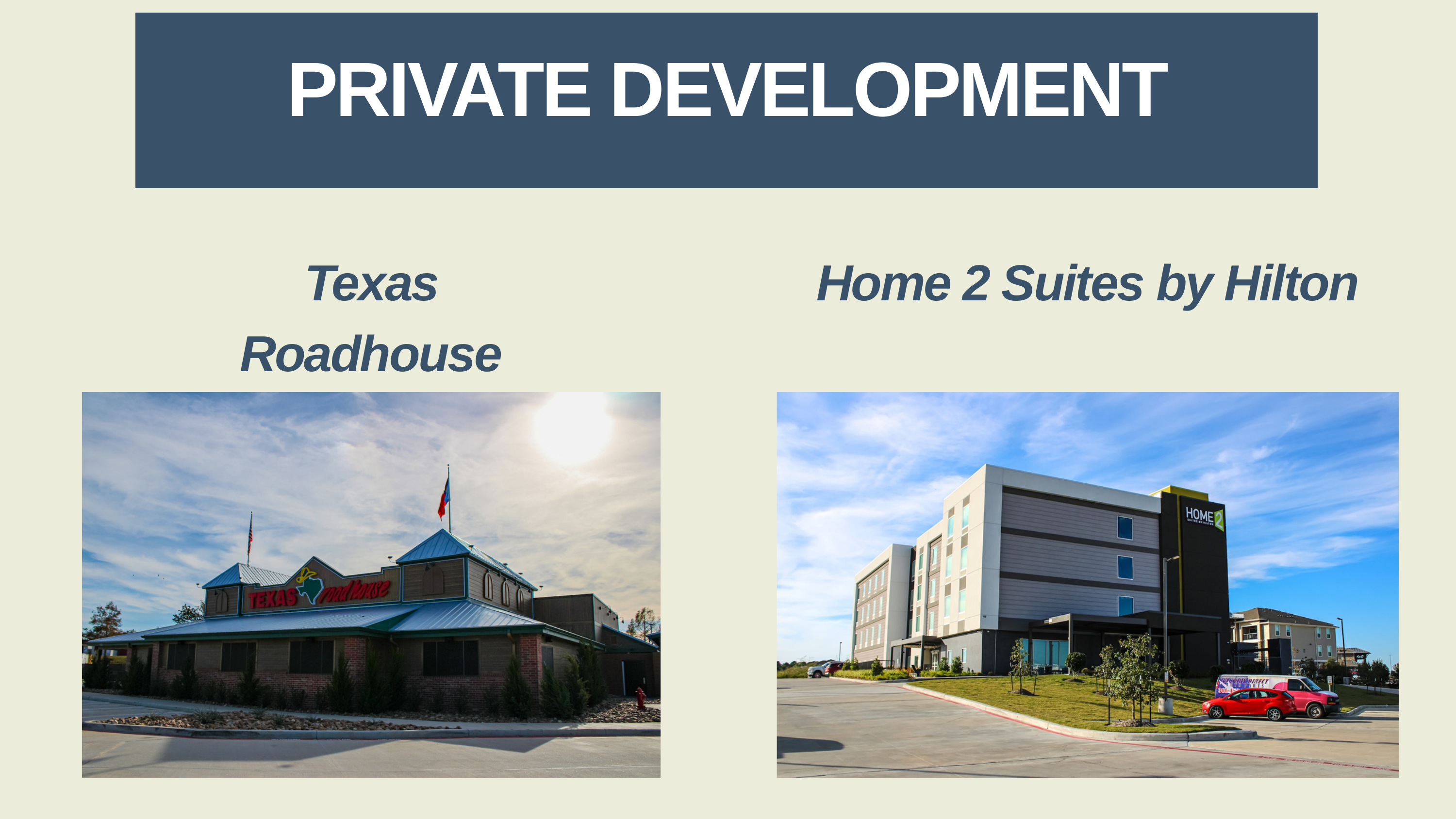

PRIVATE DEVELOPMENT
Texas Roadhouse
Home 2 Suites by Hilton